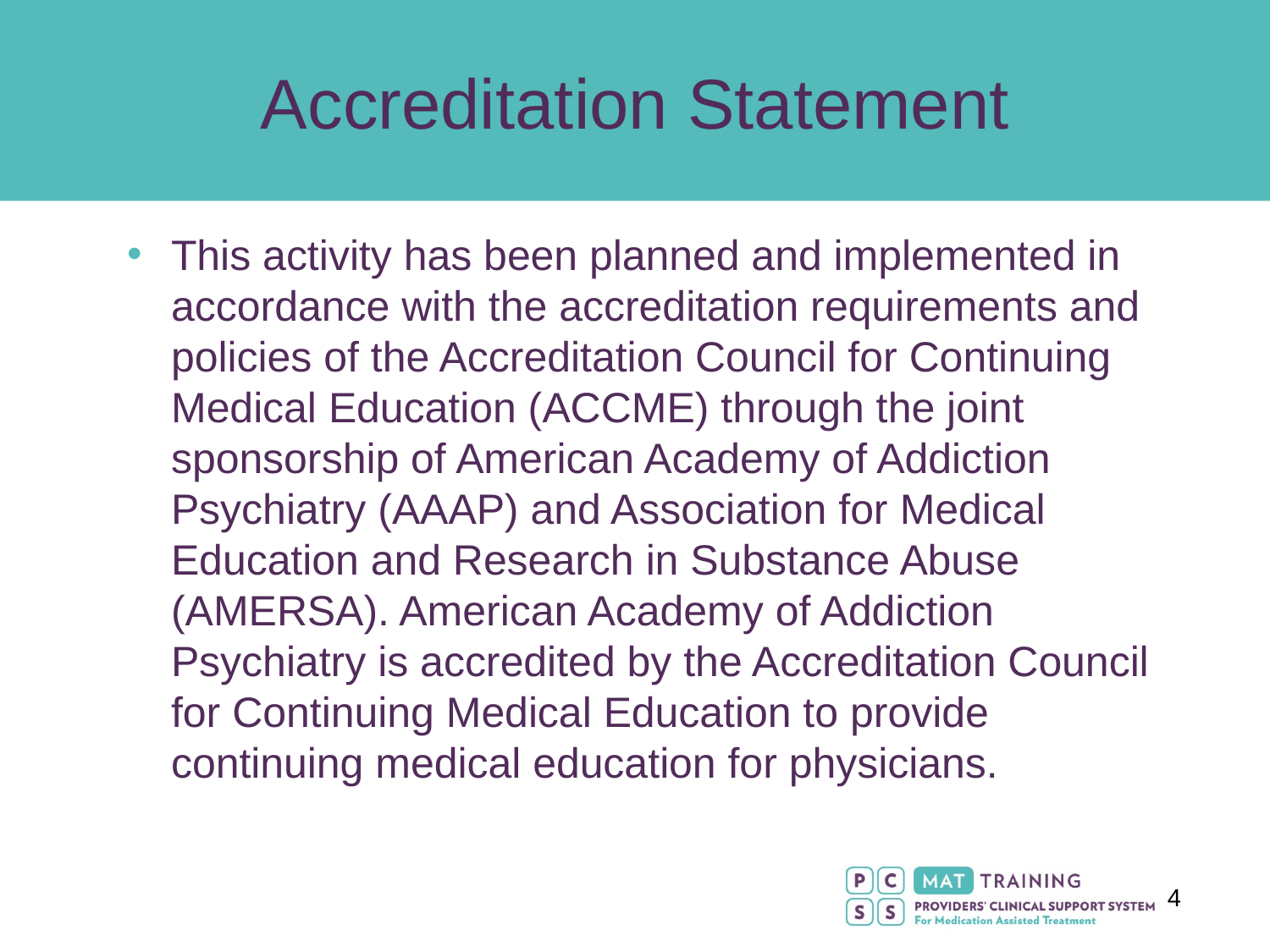

# Accreditation Statement
This activity has been planned and implemented in accordance with the accreditation requirements and policies of the Accreditation Council for Continuing Medical Education (ACCME) through the joint sponsorship of American Academy of Addiction Psychiatry (AAAP) and Association for Medical Education and Research in Substance Abuse (AMERSA). American Academy of Addiction Psychiatry is accredited by the Accreditation Council for Continuing Medical Education to provide continuing medical education for physicians.